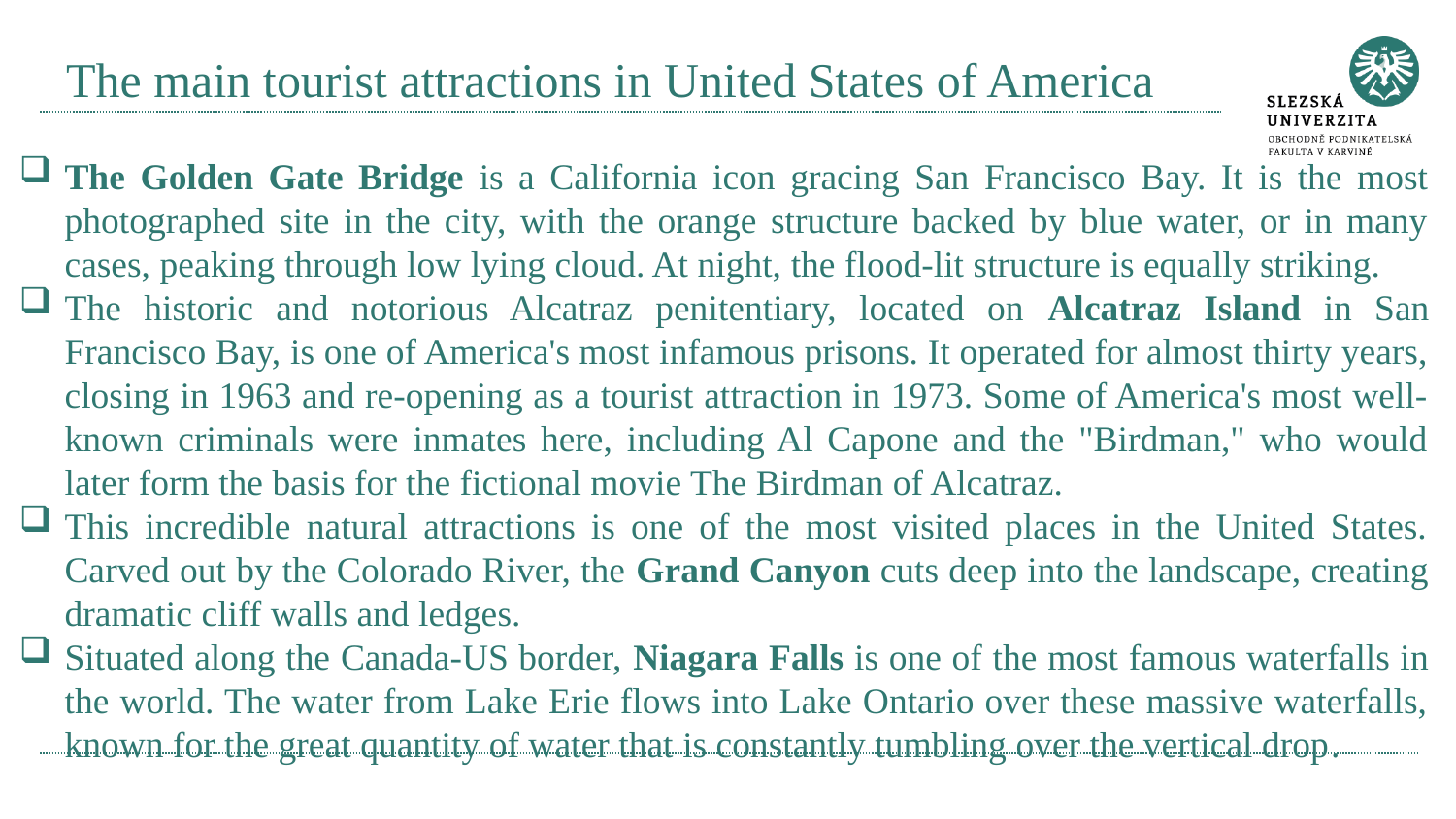

# The main tourist attractions in United States of America
The Golden Gate Bridge is a California icon gracing San Francisco Bay. It is the most photographed site in the city, with the orange structure backed by blue water, or in many cases, peaking through low lying cloud. At night, the flood-lit structure is equally striking.
The historic and notorious Alcatraz penitentiary, located on Alcatraz Island in San Francisco Bay, is one of America's most infamous prisons. It operated for almost thirty years, closing in 1963 and re-opening as a tourist attraction in 1973. Some of America's most well-known criminals were inmates here, including Al Capone and the "Birdman," who would later form the basis for the fictional movie The Birdman of Alcatraz.
This incredible natural attractions is one of the most visited places in the United States. Carved out by the Colorado River, the Grand Canyon cuts deep into the landscape, creating dramatic cliff walls and ledges.
Situated along the Canada-US border, Niagara Falls is one of the most famous waterfalls in the world. The water from Lake Erie flows into Lake Ontario over these massive waterfalls, known for the great quantity of water that is constantly tumbling over the vertical drop.